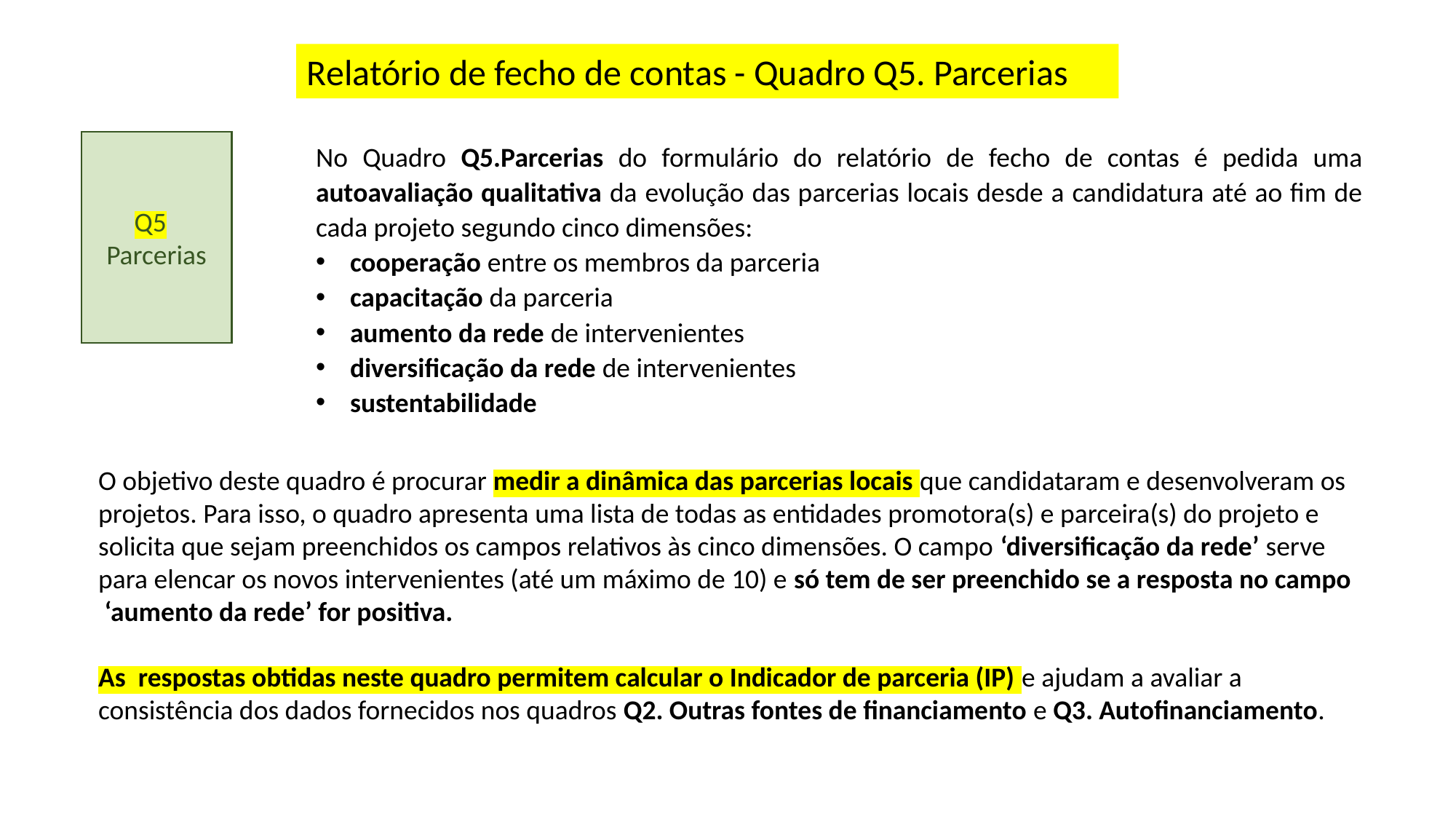

Relatório de fecho de contas - Quadro Q5. Parcerias
Q5
Parcerias
No Quadro Q5.Parcerias do formulário do relatório de fecho de contas é pedida uma autoavaliação qualitativa da evolução das parcerias locais desde a candidatura até ao fim de cada projeto segundo cinco dimensões:
cooperação entre os membros da parceria
capacitação da parceria
aumento da rede de intervenientes
diversificação da rede de intervenientes
sustentabilidade
O objetivo deste quadro é procurar medir a dinâmica das parcerias locais que candidataram e desenvolveram os projetos. Para isso, o quadro apresenta uma lista de todas as entidades promotora(s) e parceira(s) do projeto e solicita que sejam preenchidos os campos relativos às cinco dimensões. O campo ‘diversificação da rede’ serve para elencar os novos intervenientes (até um máximo de 10) e só tem de ser preenchido se a resposta no campo  ‘aumento da rede’ for positiva.

As  respostas obtidas neste quadro permitem calcular o Indicador de parceria (IP) e ajudam a avaliar a consistência dos dados fornecidos nos quadros Q2. Outras fontes de financiamento e Q3. Autofinanciamento.